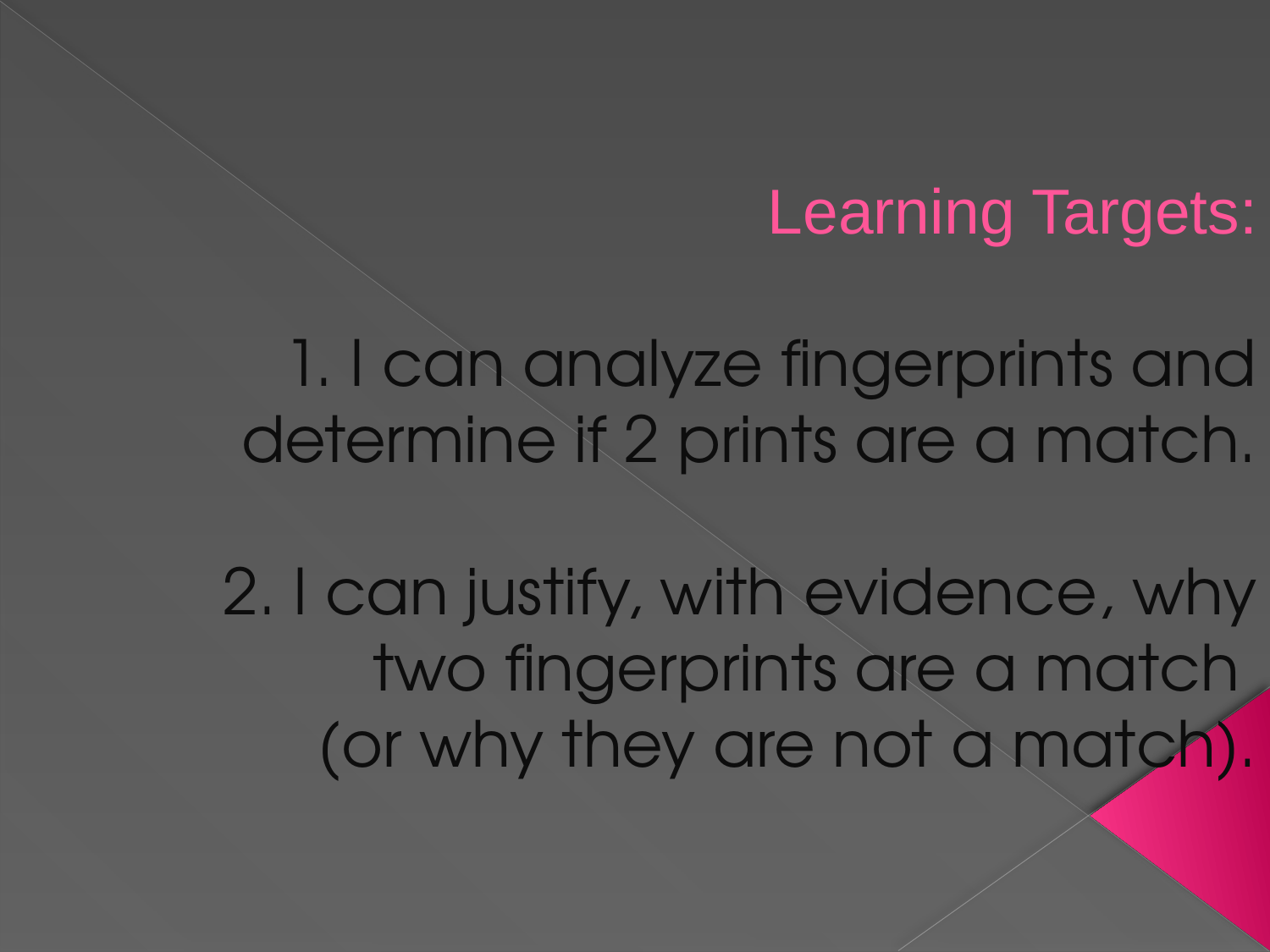

# Learning Targets: 1. I can analyze fingerprints and determine if 2 prints are a match. 2. I can justify, with evidence, why two fingerprints are a match (or why they are not a match).